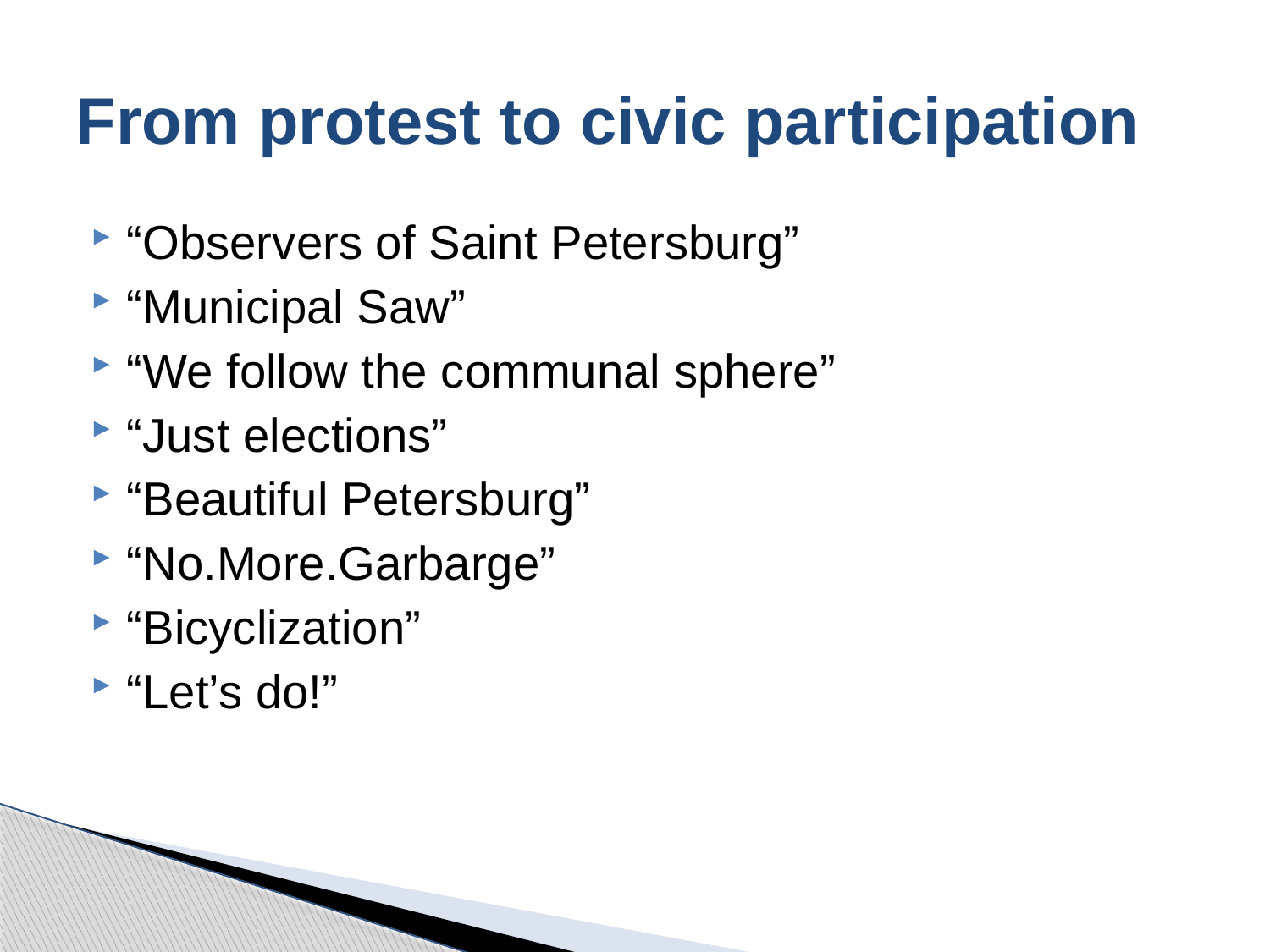

# From protest to civic participation
“Observers of Saint Petersburg”
“Municipal Saw”
“We follow the communal sphere”
“Just elections”
“Beautiful Petersburg”
“No.More.Garbarge”
“Bicyclization”
“Let’s do!”